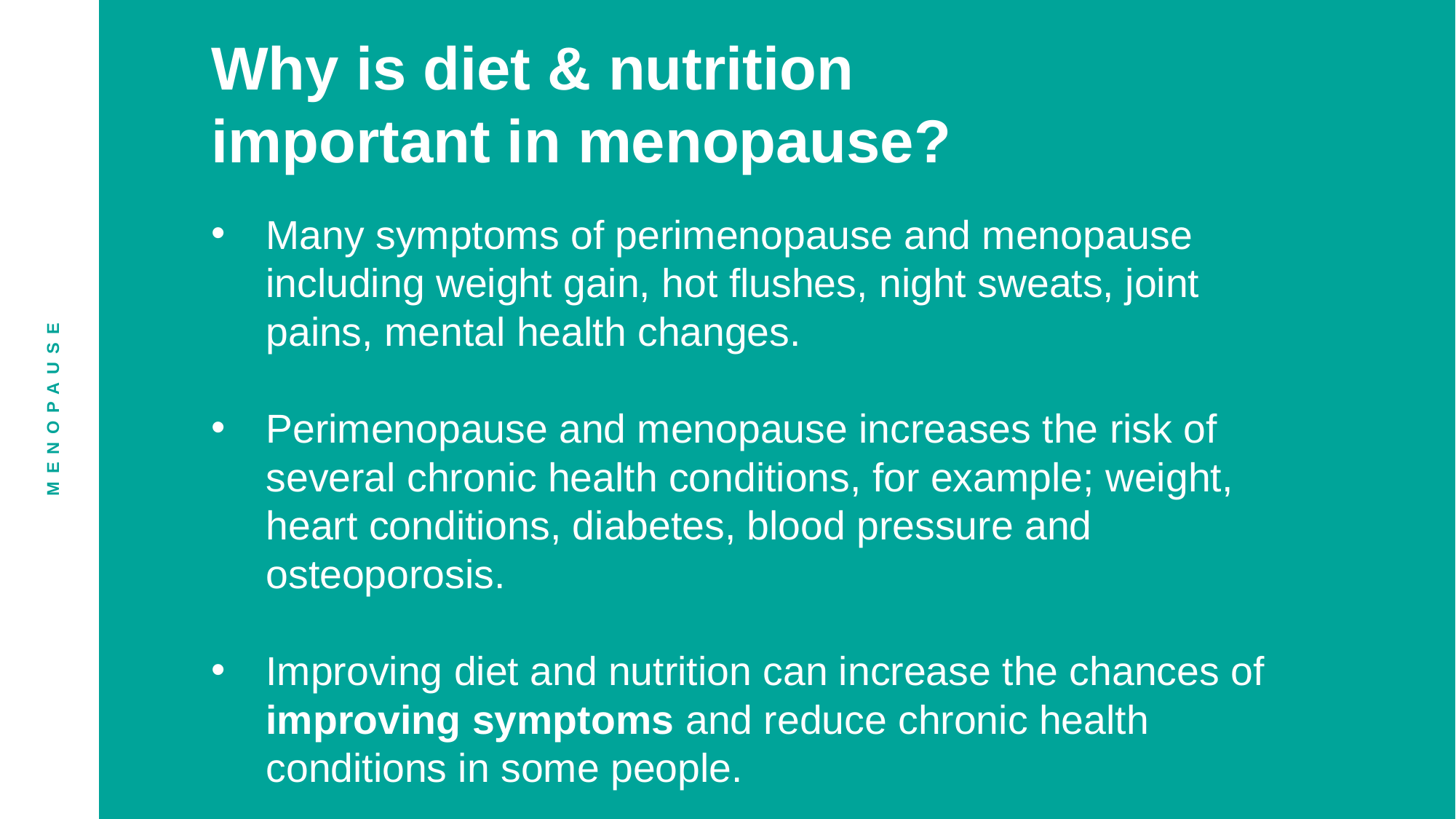

Why is diet & nutrition
important in menopause?
Many symptoms of perimenopause and menopause including weight gain, hot flushes, night sweats, joint pains, mental health changes.

Perimenopause and menopause increases the risk of several chronic health conditions, for example; weight, heart conditions, diabetes, blood pressure and osteoporosis.

Improving diet and nutrition can increase the chances of improving symptoms and reduce chronic health conditions in some people.
MENOPAUSE